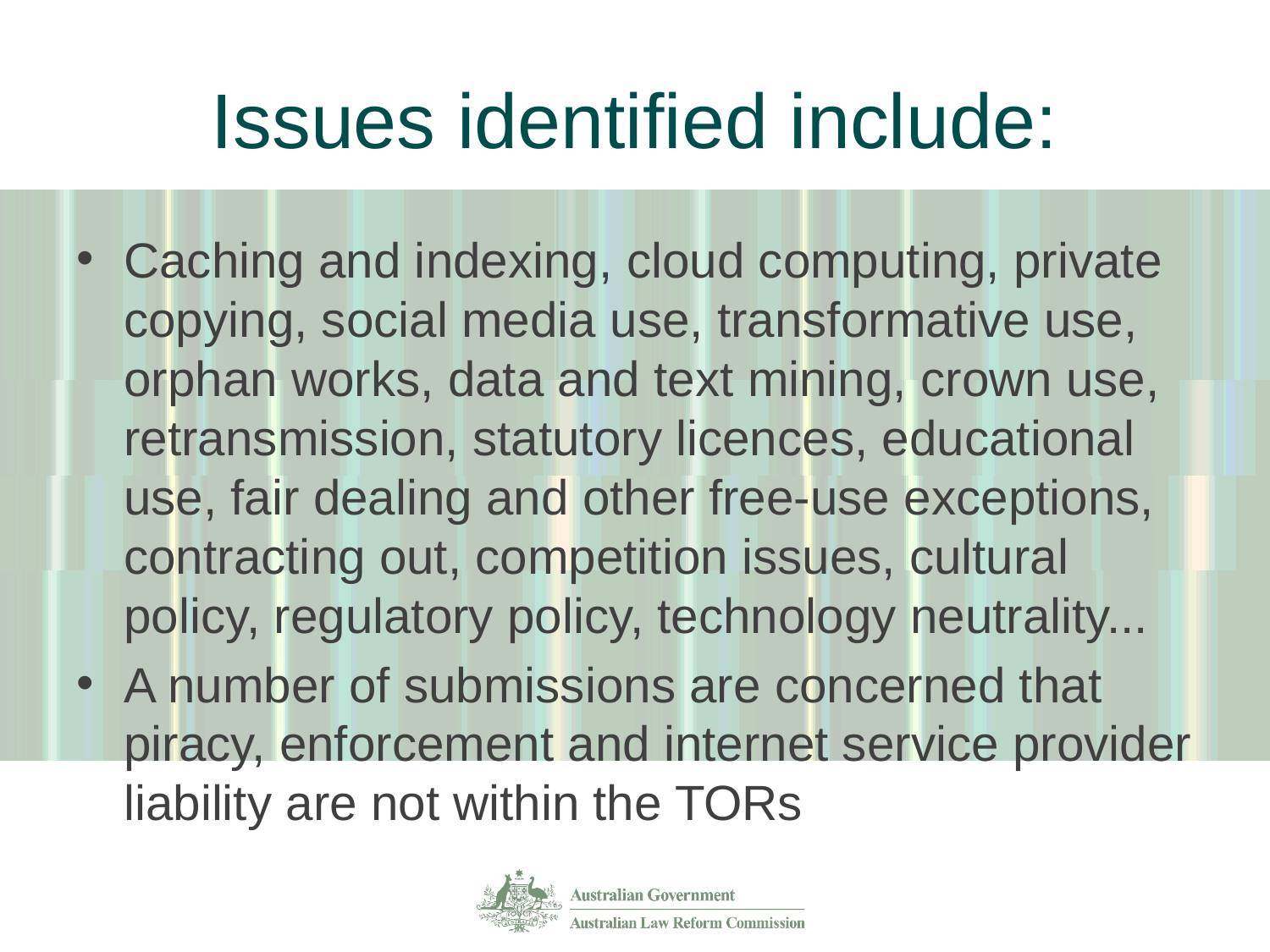

# Issues identified include:
Caching and indexing, cloud computing, private copying, social media use, transformative use, orphan works, data and text mining, crown use, retransmission, statutory licences, educational use, fair dealing and other free-use exceptions, contracting out, competition issues, cultural policy, regulatory policy, technology neutrality...
A number of submissions are concerned that piracy, enforcement and internet service provider liability are not within the TORs